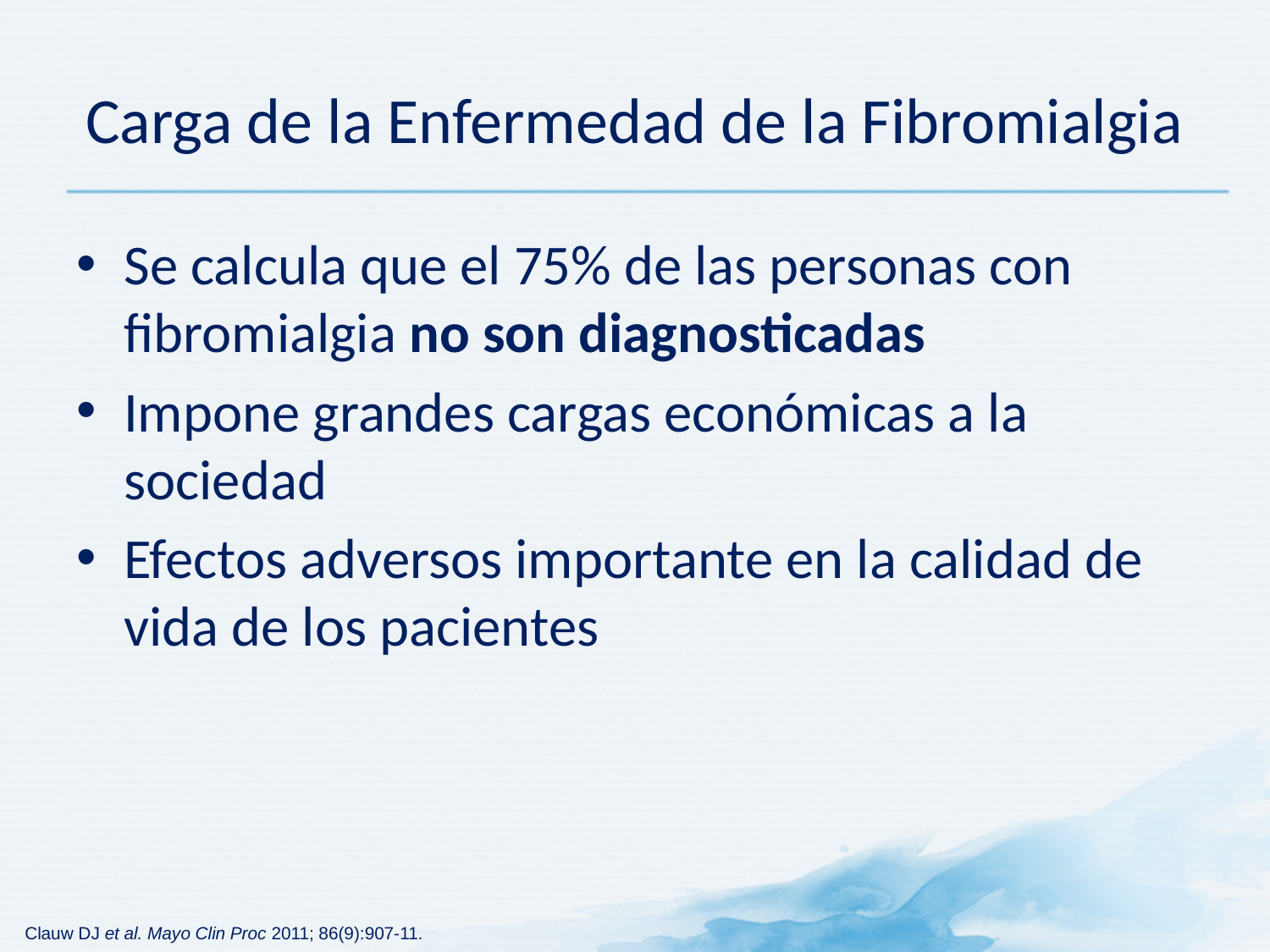

# Carga de la Enfermedad de la Fibromialgia
Se calcula que el 75% de las personas con fibromialgia no son diagnosticadas
Impone grandes cargas económicas a la sociedad
Efectos adversos importante en la calidad de vida de los pacientes
Clauw DJ et al. Mayo Clin Proc 2011; 86(9):907-11.